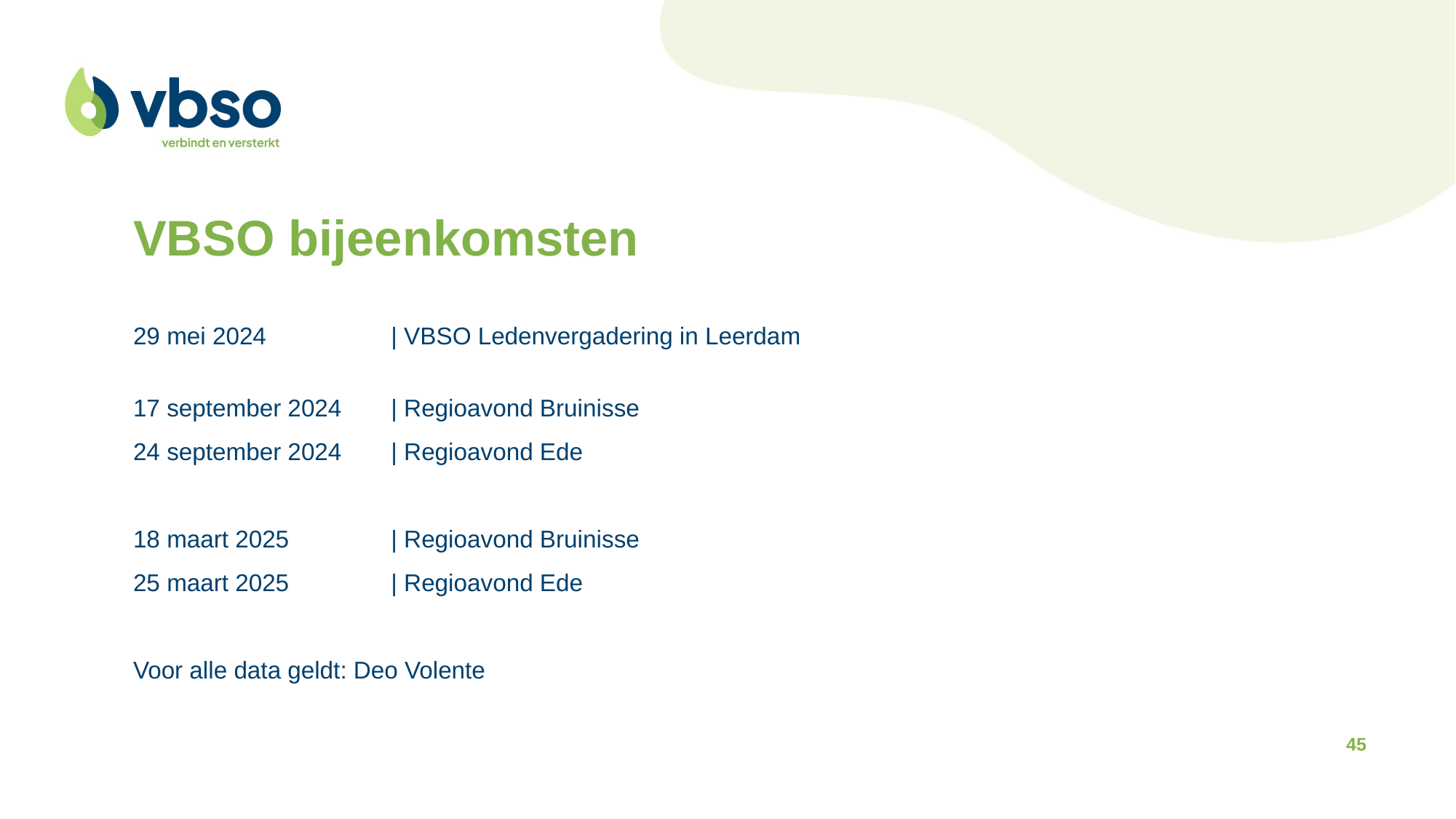

VBSO bijeenkomsten
29 mei 2024 	| VBSO Ledenvergadering in Leerdam
17 september 2024	| Regioavond Bruinisse
24 september 2024 	| Regioavond Ede

18 maart 2025	| Regioavond Bruinisse
25 maart 2025	| Regioavond Ede

Voor alle data geldt: Deo Volente
45